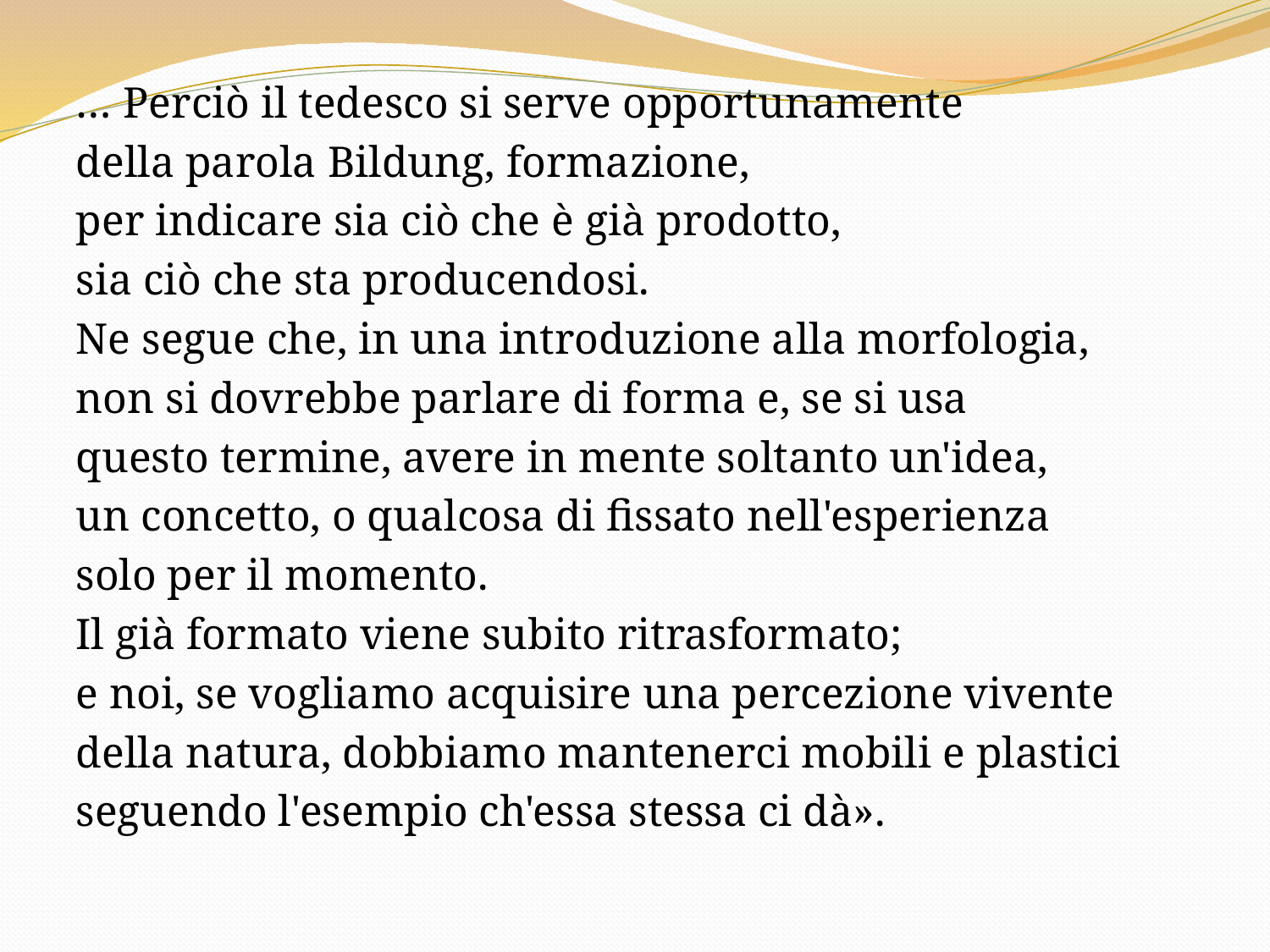

… Perciò il tedesco si serve opportunamente
della parola Bildung, formazione,
per indicare sia ciò che è già prodotto,
sia ciò che sta producendosi.
Ne segue che, in una introduzione alla morfologia,
non si dovrebbe parlare di forma e, se si usa
questo termine, avere in mente soltanto un'idea,
un concetto, o qualcosa di fissato nell'esperienza
solo per il momento.
Il già formato viene subito ritrasformato;
e noi, se vogliamo acquisire una percezione vivente
della natura, dobbiamo mantenerci mobili e plastici
seguendo l'esempio ch'essa stessa ci dà».